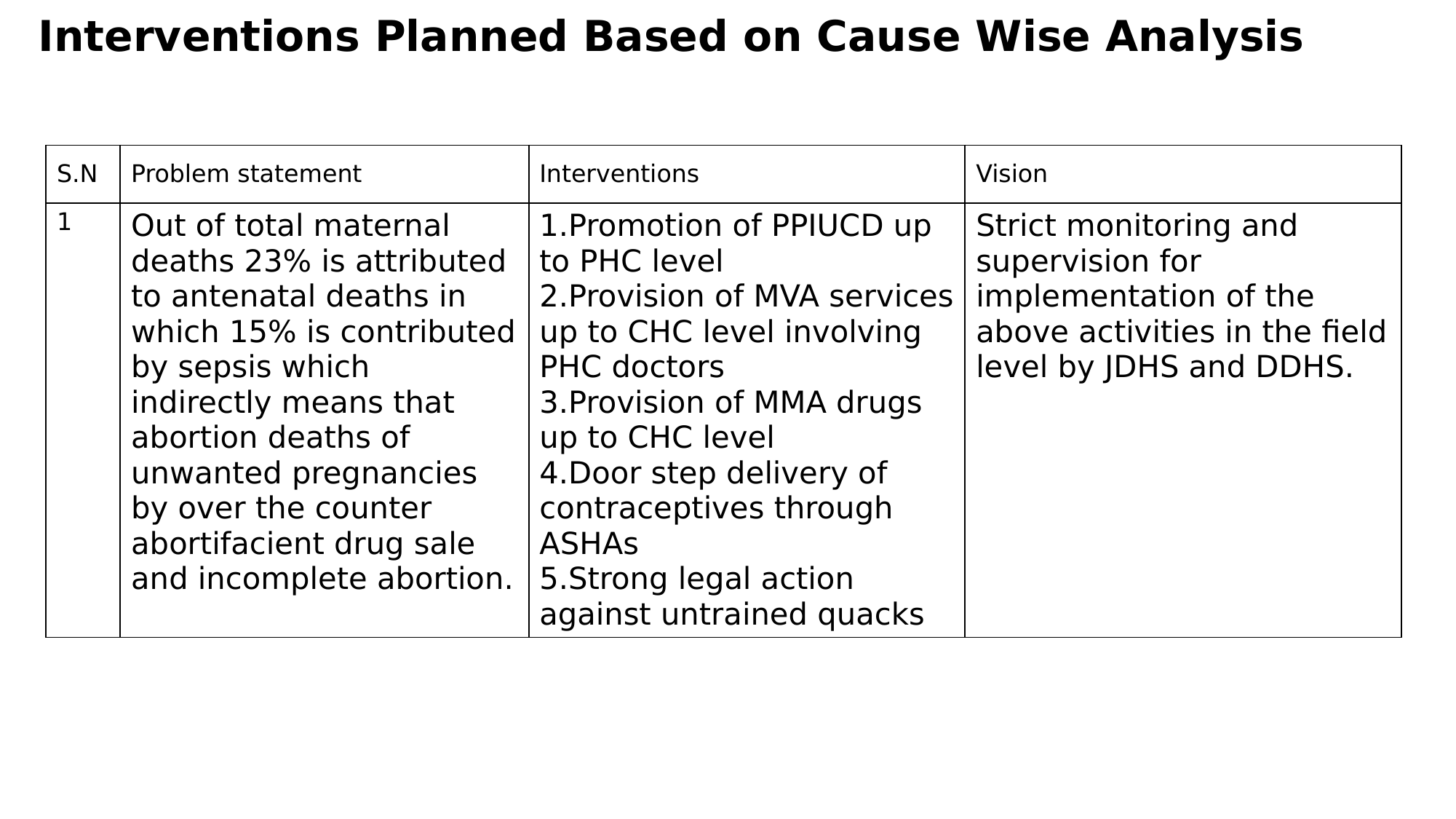

# Interventions Planned Based on Cause Wise Analysis
| S.N | Problem statement | Interventions | Vision |
| --- | --- | --- | --- |
| 1 | Out of total maternal deaths 23% is attributed to antenatal deaths in which 15% is contributed by sepsis which indirectly means that abortion deaths of unwanted pregnancies by over the counter abortifacient drug sale and incomplete abortion. | 1.Promotion of PPIUCD up to PHC level 2.Provision of MVA services up to CHC level involving PHC doctors 3.Provision of MMA drugs up to CHC level 4.Door step delivery of contraceptives through ASHAs 5.Strong legal action against untrained quacks | Strict monitoring and supervision for implementation of the above activities in the field level by JDHS and DDHS. |